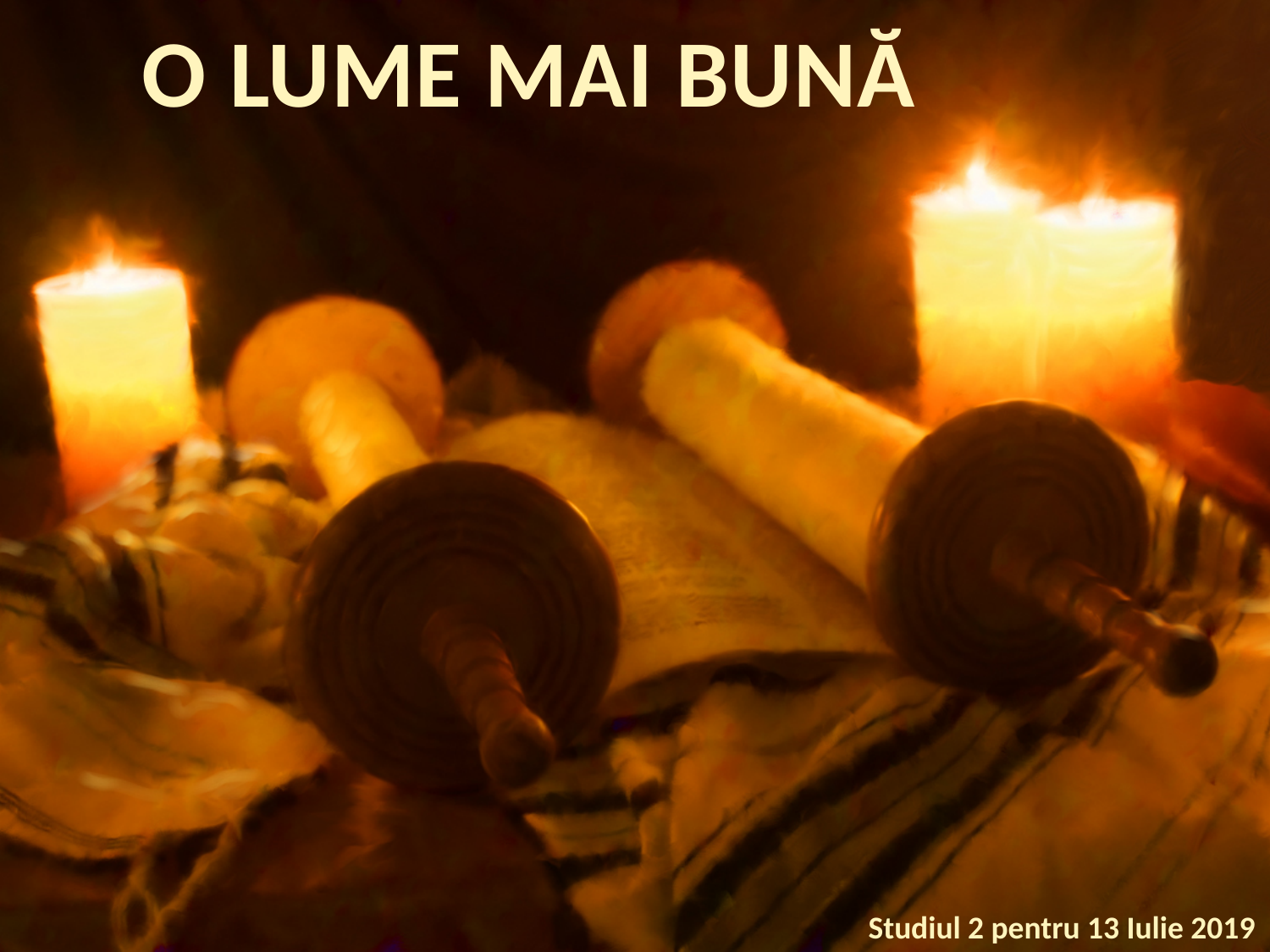

O LUME MAI BUNĂ
Studiul 2 pentru 13 Iulie 2019